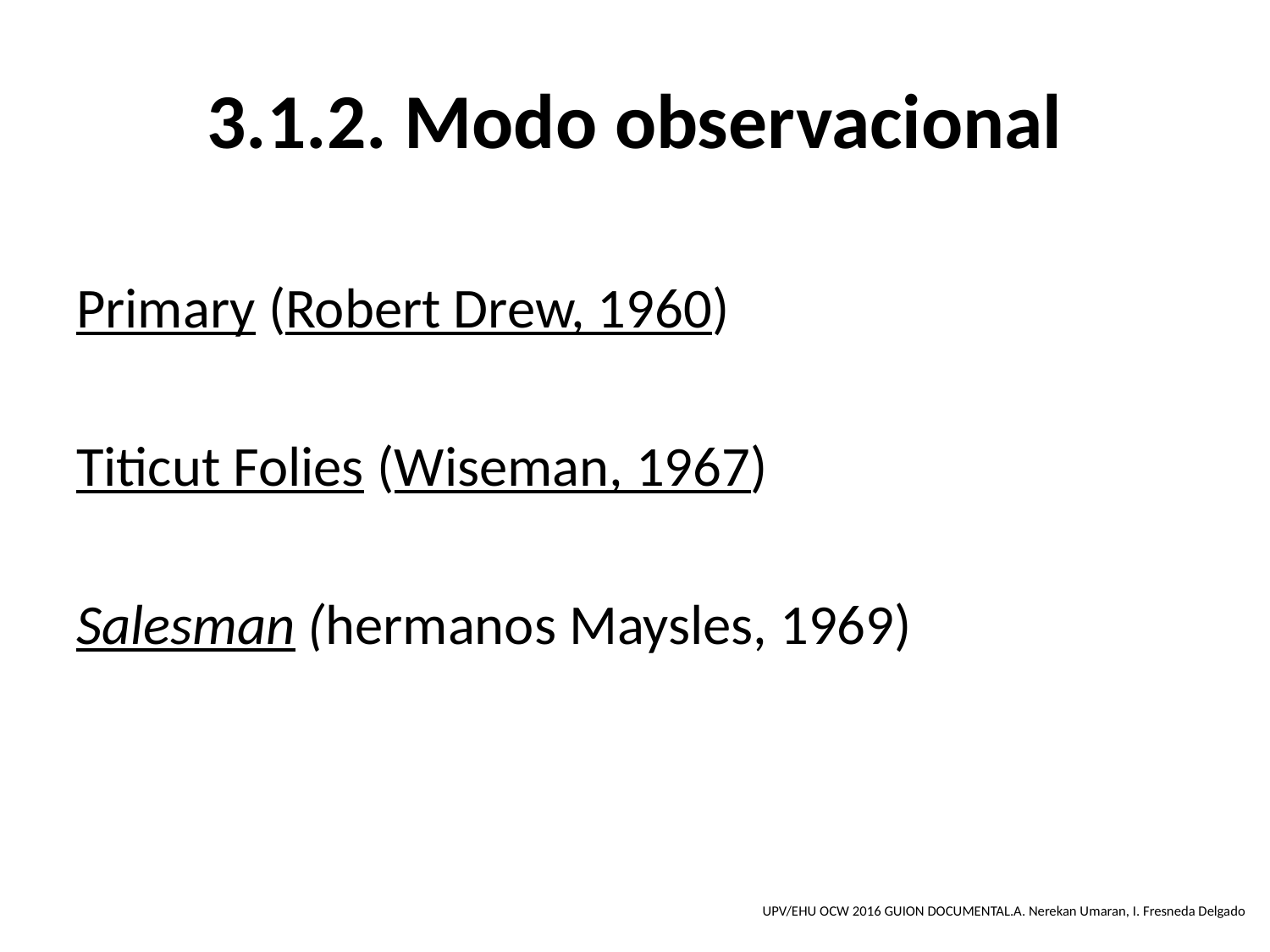

# 3.1.2. Modo observacional

Primary (Robert Drew, 1960)

Titicut Folies (Wiseman, 1967)

Salesman (hermanos Maysles, 1969)